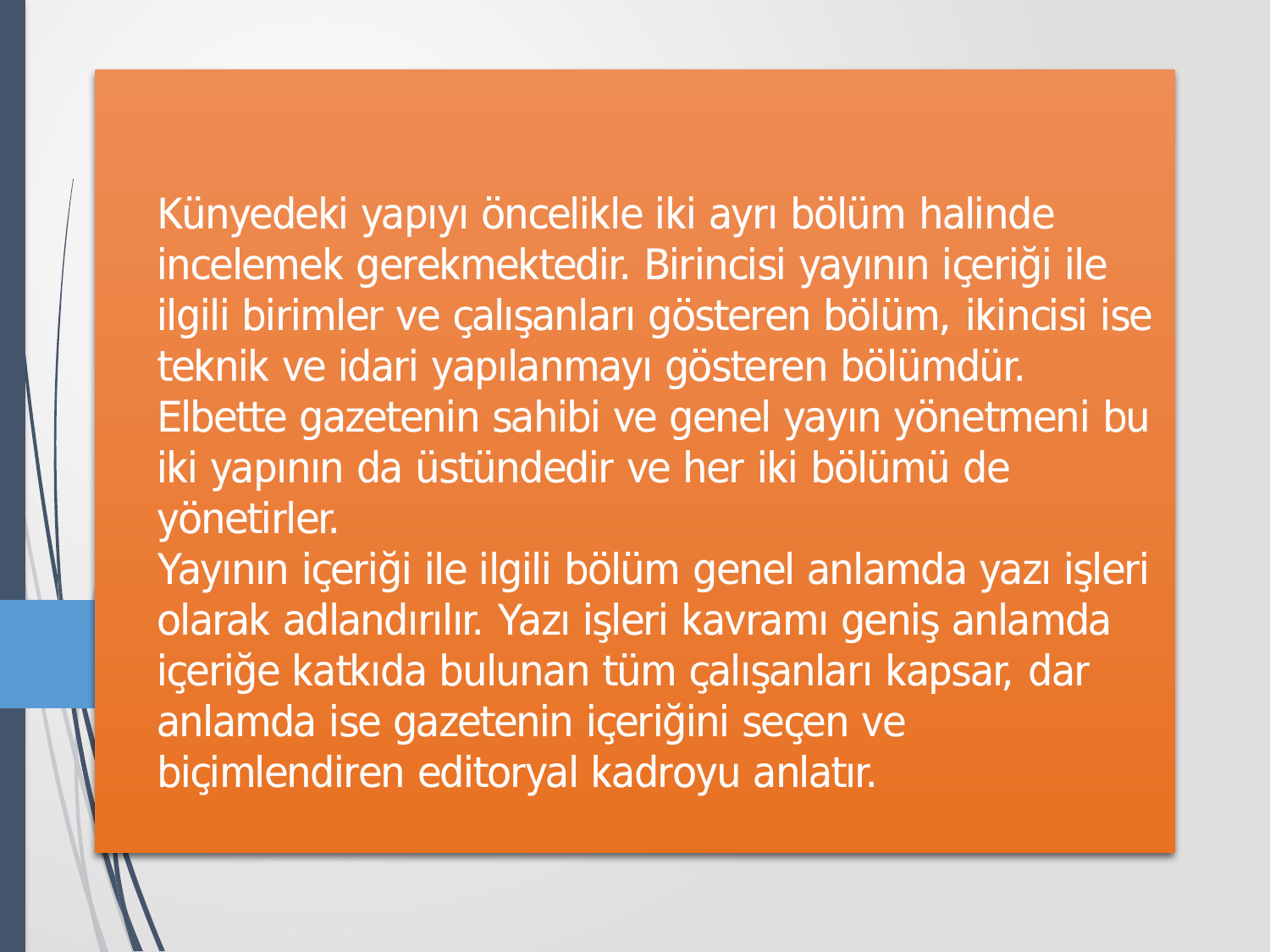

# Künyedeki yapıyı öncelikle iki ayrı bölüm halinde incelemek gerekmektedir. Birincisi yayının içeriği ile ilgili birimler ve çalışanları gösteren bölüm, ikincisi ise teknik ve idari yapılanmayı gösteren bölümdür. Elbette gazetenin sahibi ve genel yayın yönetmeni bu iki yapının da üstündedir ve her iki bölümü de yönetirler. Yayının içeriği ile ilgili bölüm genel anlamda yazı işleri olarak adlandırılır. Yazı işleri kavramı geniş anlamda içeriğe katkıda bulunan tüm çalışanları kapsar, dar anlamda ise gazetenin içeriğini seçen ve biçimlendiren editoryal kadroyu anlatır.